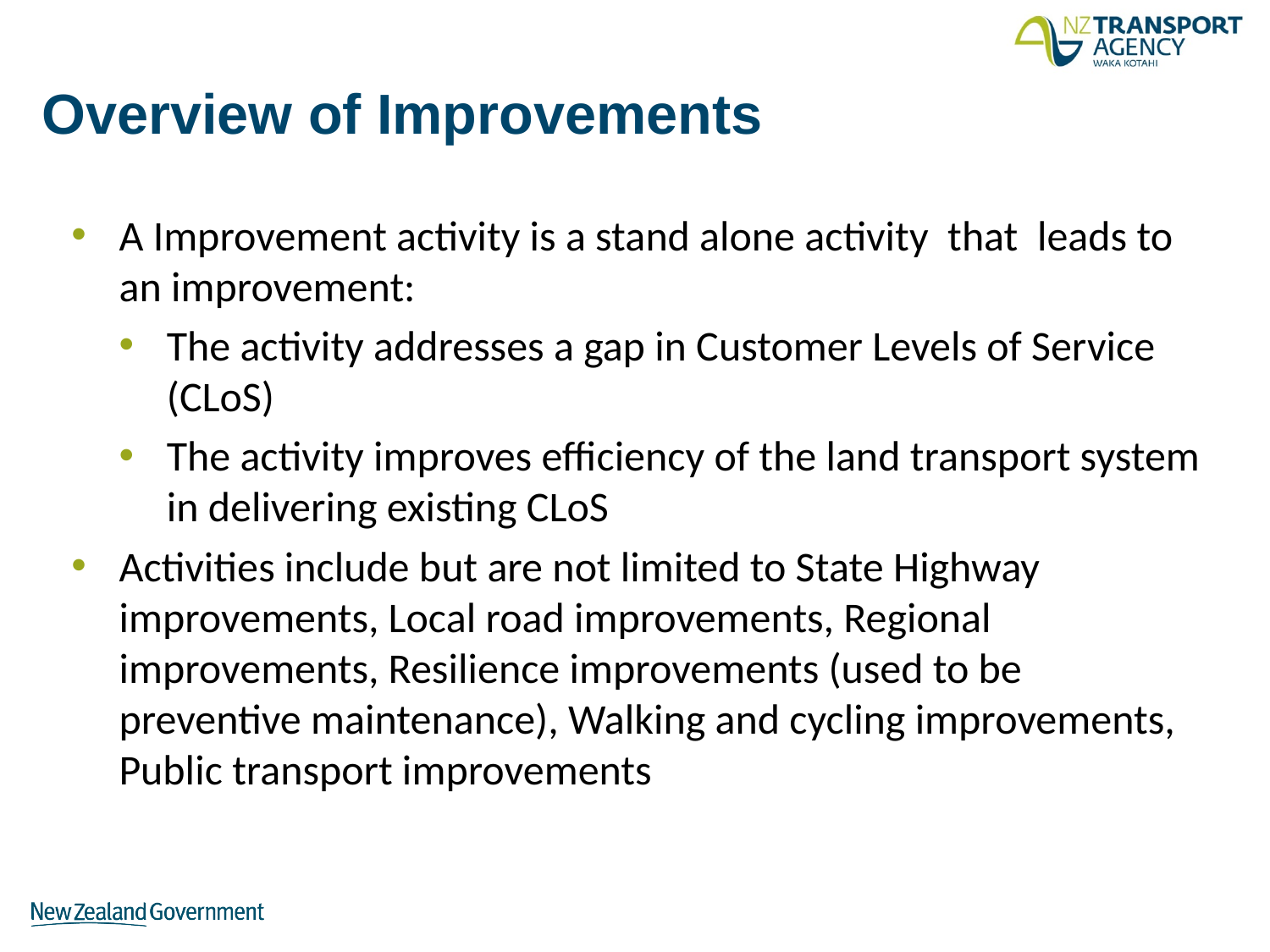

# Overview of Improvements
A Improvement activity is a stand alone activity  that  leads to an improvement:
The activity addresses a gap in Customer Levels of Service (CLoS)
The activity improves efficiency of the land transport system in delivering existing CLoS
Activities include but are not limited to State Highway improvements, Local road improvements, Regional improvements, Resilience improvements (used to be preventive maintenance), Walking and cycling improvements, Public transport improvements